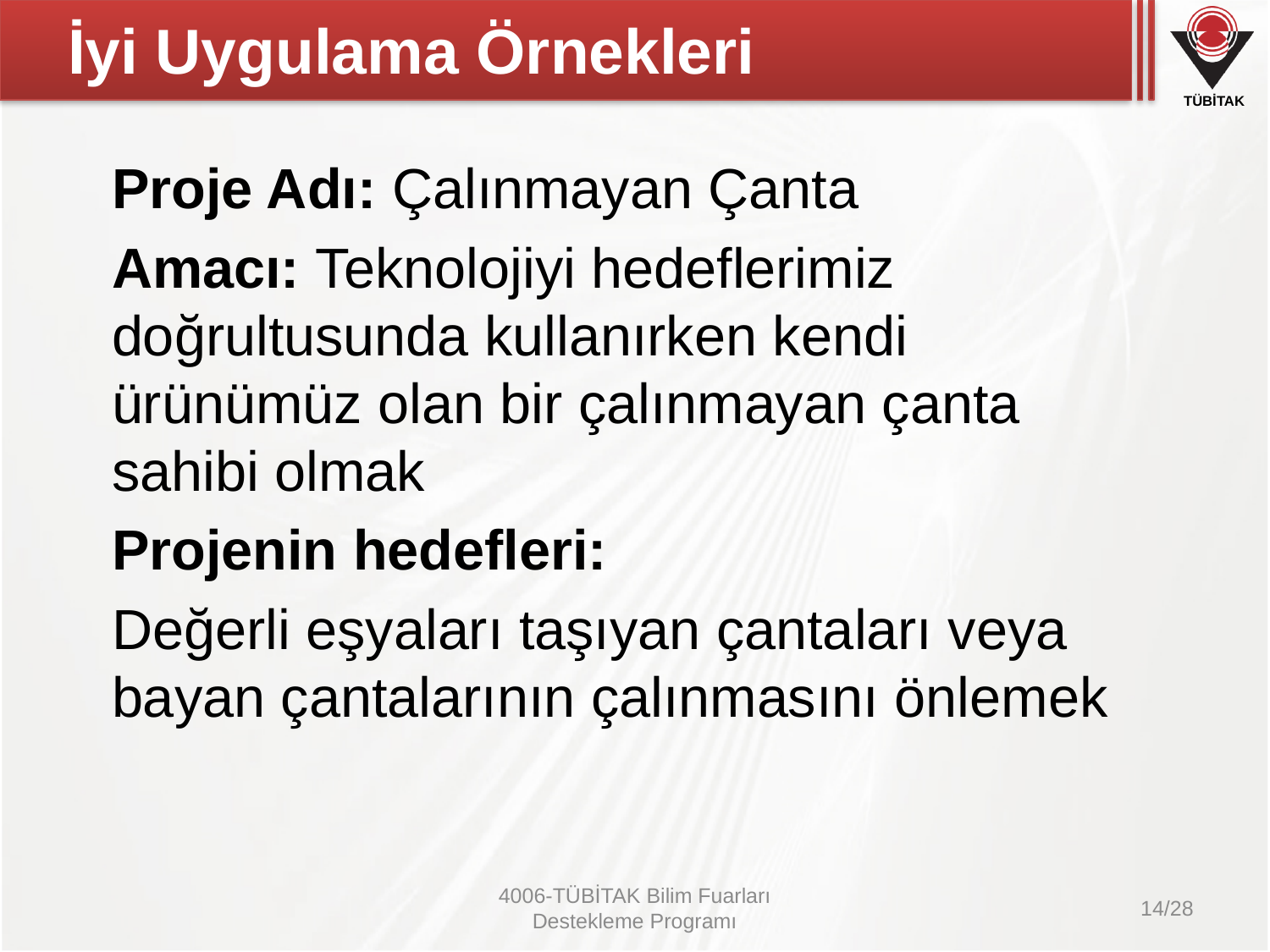

# İyi Uygulama Örnekleri
Proje Adı: Çalınmayan Çanta
Amacı: Teknolojiyi hedeflerimiz doğrultusunda kullanırken kendi ürünümüz olan bir çalınmayan çanta sahibi olmak
Projenin hedefleri:
Değerli eşyaları taşıyan çantaları veya bayan çantalarının çalınmasını önlemek

4006-TÜBİTAK Bilim Fuarları Destekleme Programı
14/28